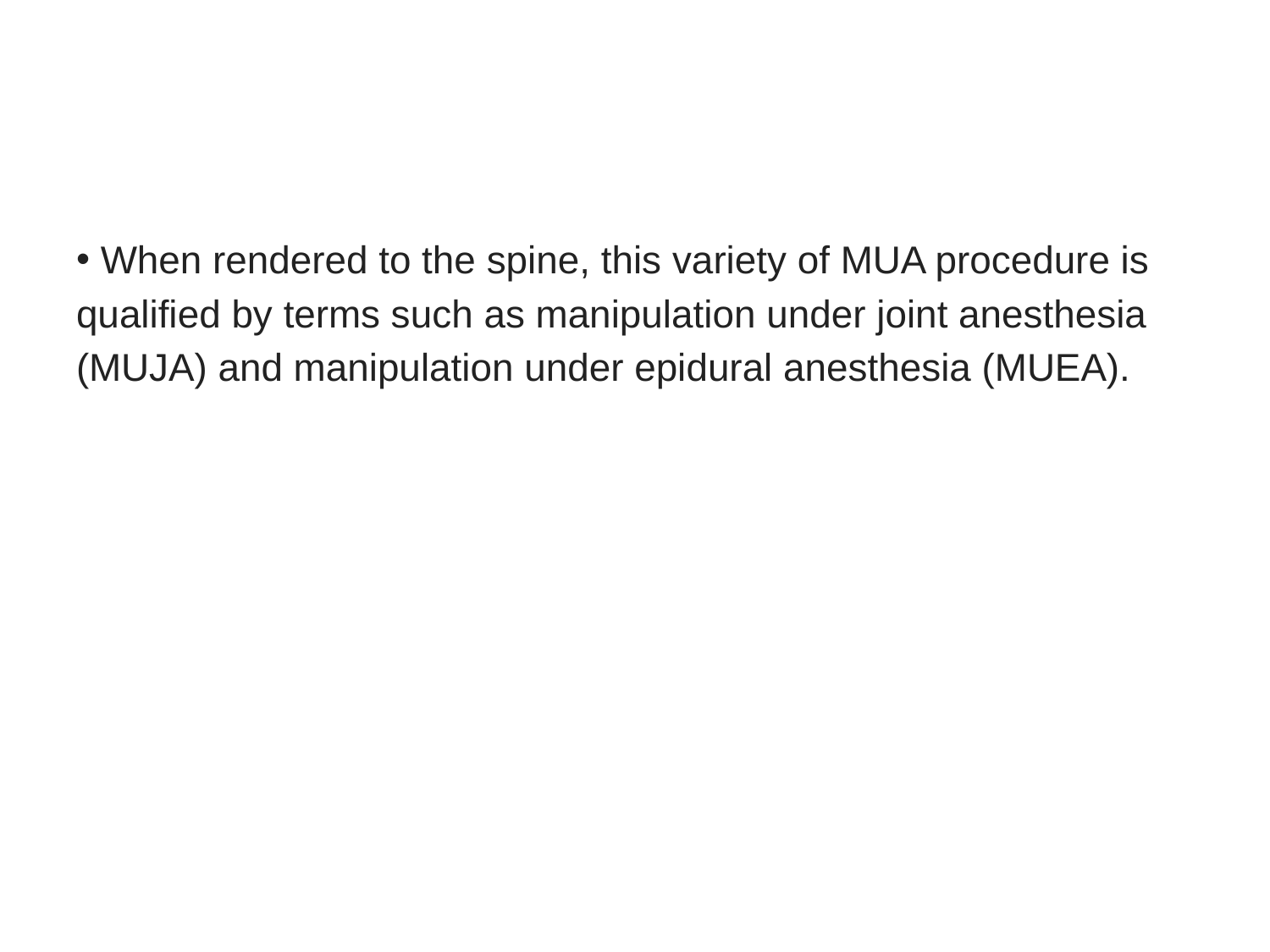

#
 When rendered to the spine, this variety of MUA procedure is qualified by terms such as manipulation under joint anesthesia (MUJA) and manipulation under epidural anesthesia (MUEA).